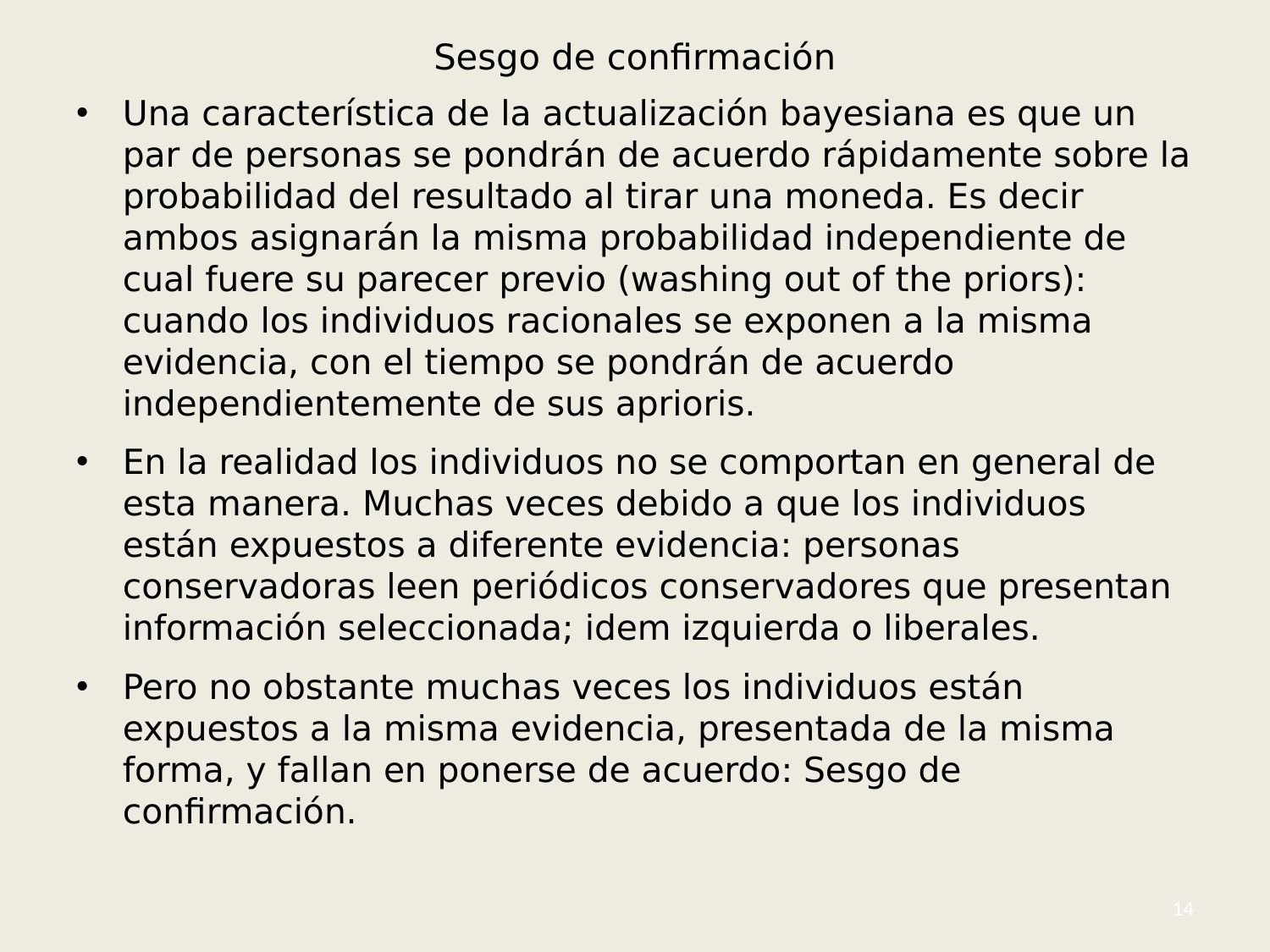

# Sesgo de confirmación
Una característica de la actualización bayesiana es que un par de personas se pondrán de acuerdo rápidamente sobre la probabilidad del resultado al tirar una moneda. Es decir ambos asignarán la misma probabilidad independiente de cual fuere su parecer previo (washing out of the priors): cuando los individuos racionales se exponen a la misma evidencia, con el tiempo se pondrán de acuerdo independientemente de sus aprioris.
En la realidad los individuos no se comportan en general de esta manera. Muchas veces debido a que los individuos están expuestos a diferente evidencia: personas conservadoras leen periódicos conservadores que presentan información seleccionada; idem izquierda o liberales.
Pero no obstante muchas veces los individuos están expuestos a la misma evidencia, presentada de la misma forma, y fallan en ponerse de acuerdo: Sesgo de confirmación.

14